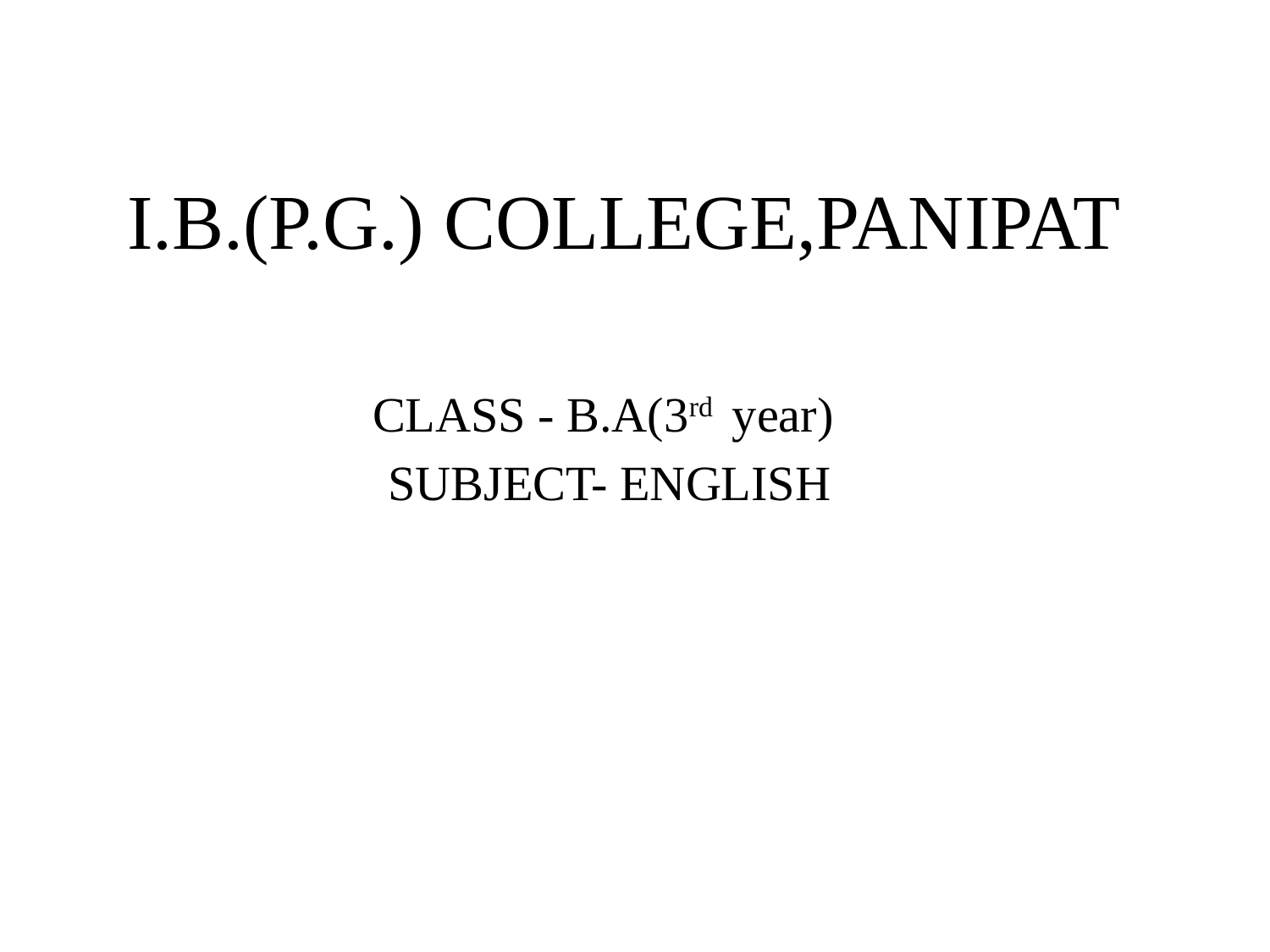

# I.B.(P.G.) COLLEGE,PANIPAT
CLASS - B.A(3rd  year)
SUBJECT- ENGLISH